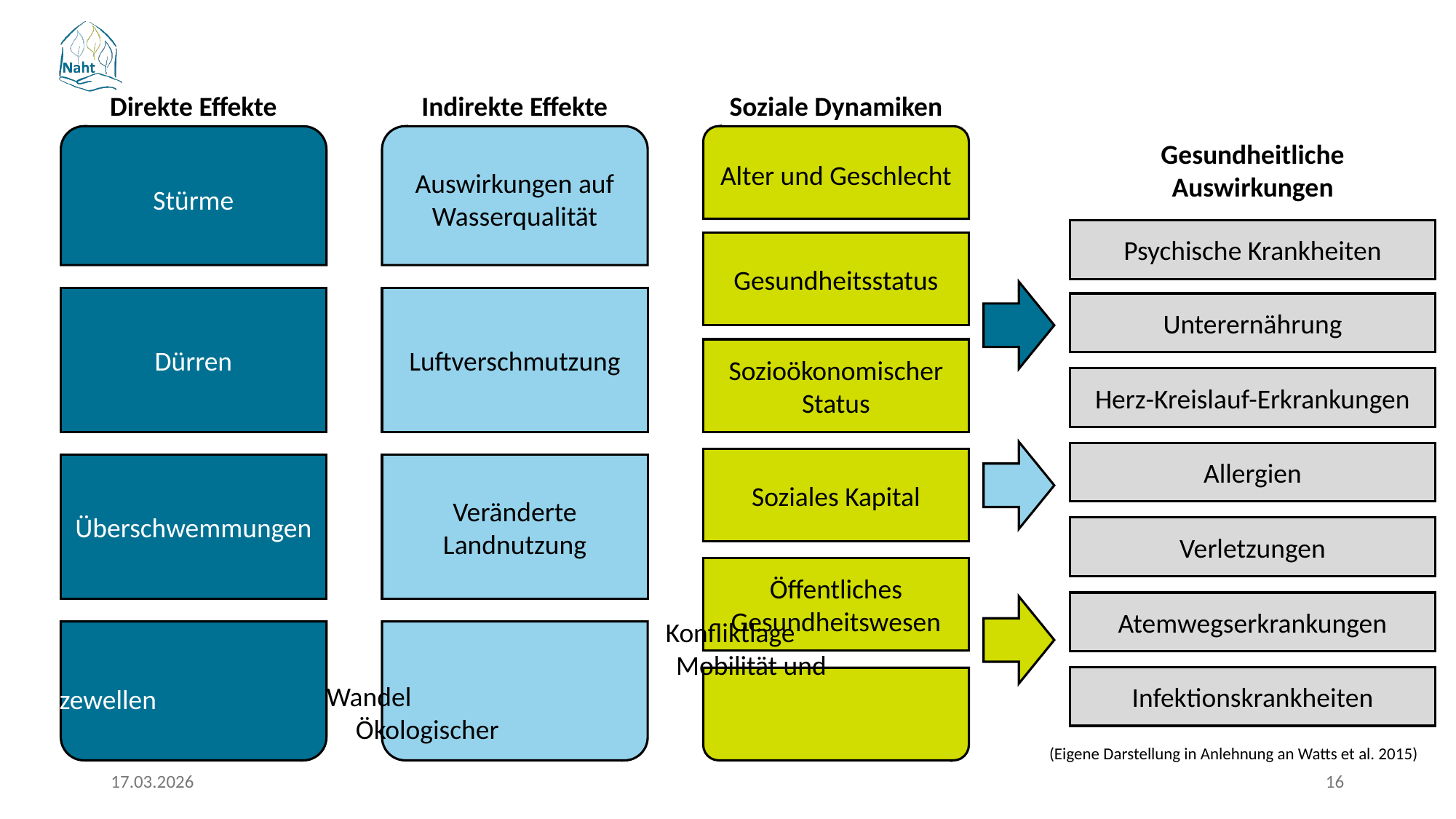

Soziale Dynamiken
Direkte Effekte
Indirekte Effekte
Stürme
Auswirkungen auf Wasserqualität
Alter und Geschlecht
Gesundheitliche Auswirkungen
Psychische Krankheiten
Gesundheitsstatus

Dürren
Luftverschmutzung
Unterernährung
Sozioökonomischer Status
Herz-Kreislauf-Erkrankungen

Allergien
Soziales Kapital
Überschwemmungen
Veränderte Landnutzung
Verletzungen
Öffentliches Gesundheitswesen
Atemwegserkrankungen

Hitzewellen
Ökologischer Wandel
Infektionskrankheiten
Mobilität und Konfliktlage
(Eigene Darstellung in Anlehnung an Watts et al. 2015)
17.03.2026
16